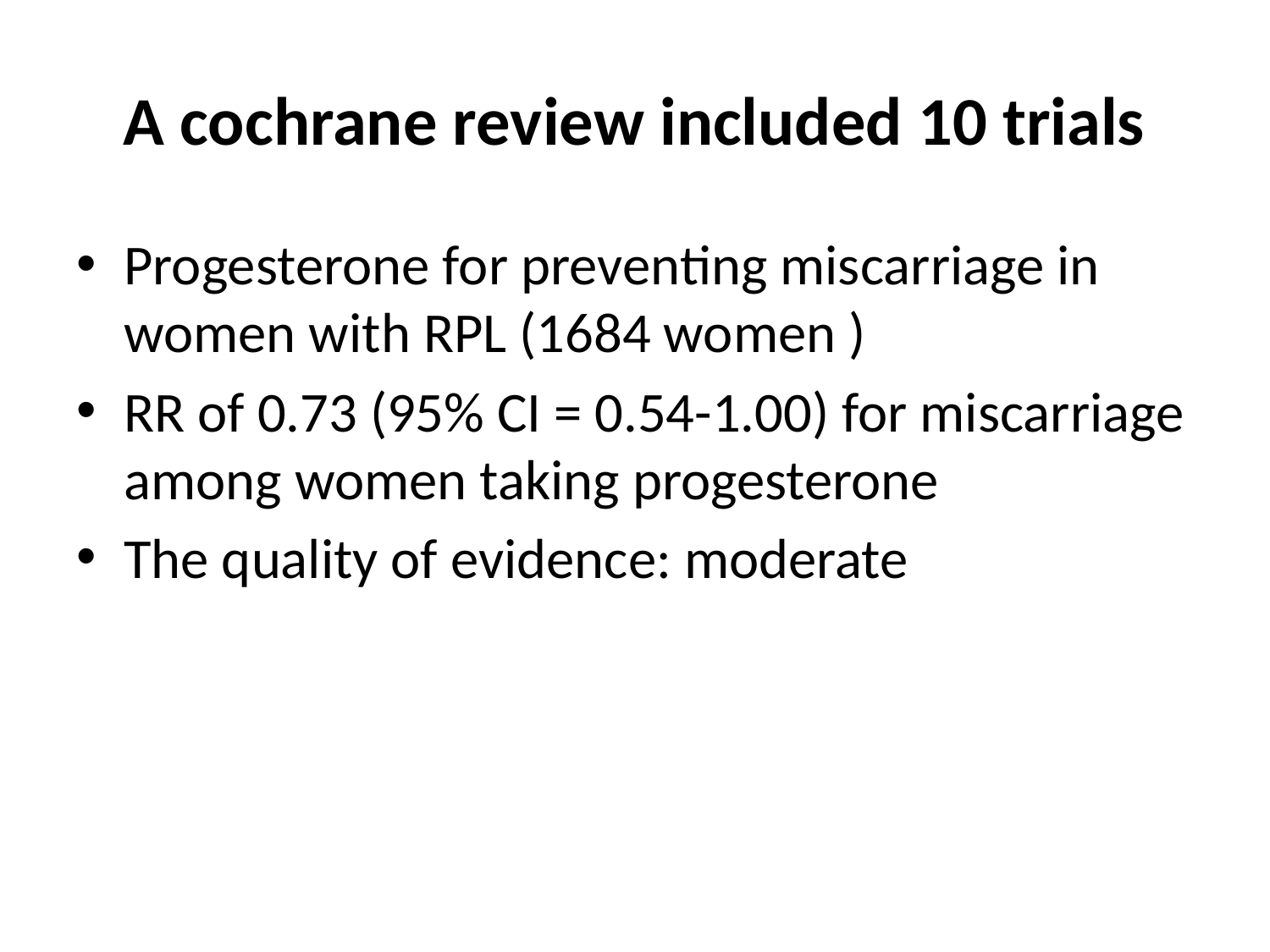

# A cochrane review included 10 trials
Progesterone for preventing miscarriage in women with RPL (1684 women )
RR of 0.73 (95% CI = 0.54-1.00) for miscarriage among women taking progesterone
The quality of evidence: moderate